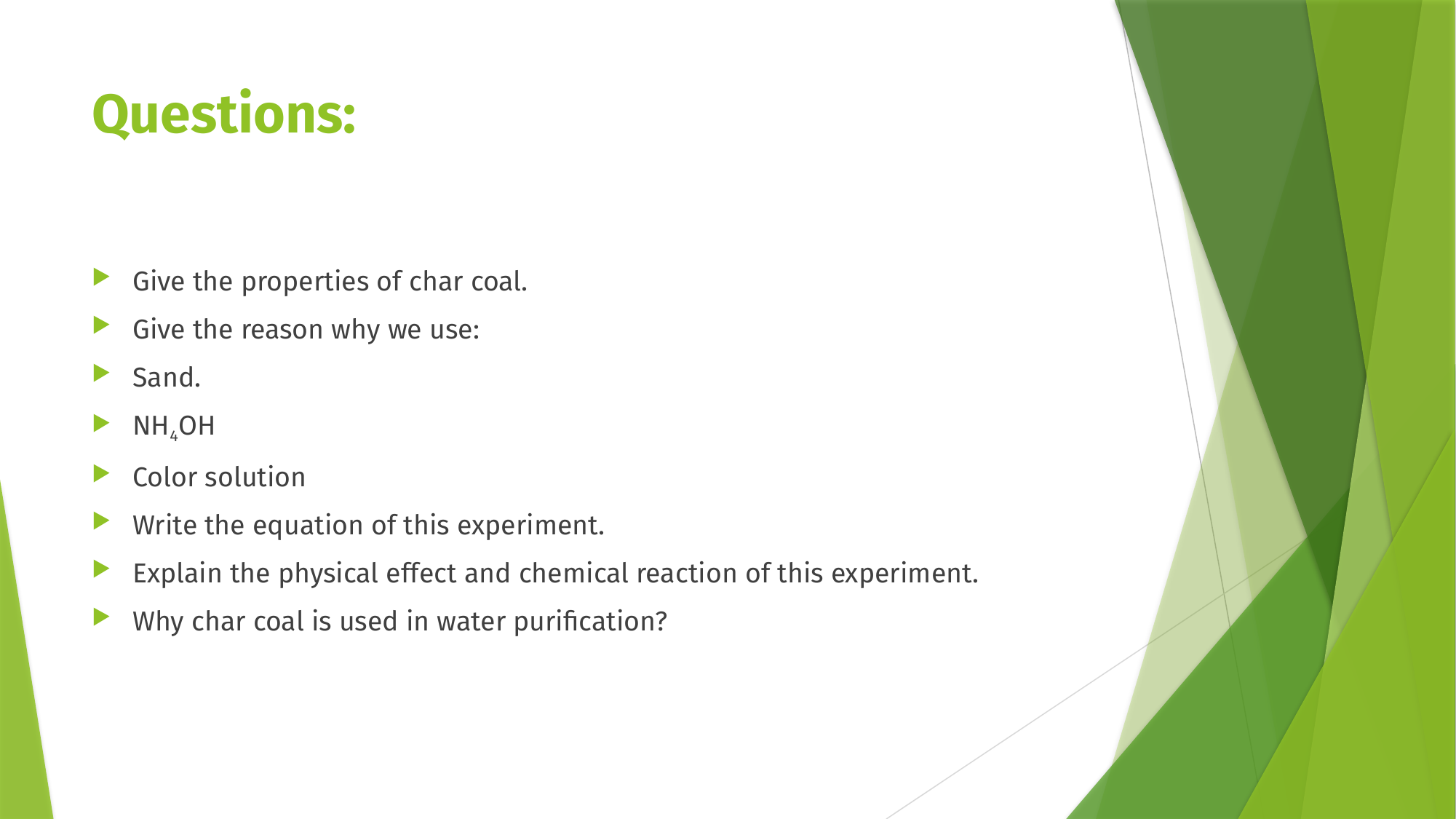

# Questions:
Give the properties of char coal.
Give the reason why we use:
Sand.
NH4OH
Color solution
Write the equation of this experiment.
Explain the physical effect and chemical reaction of this experiment.
Why char coal is used in water purification?